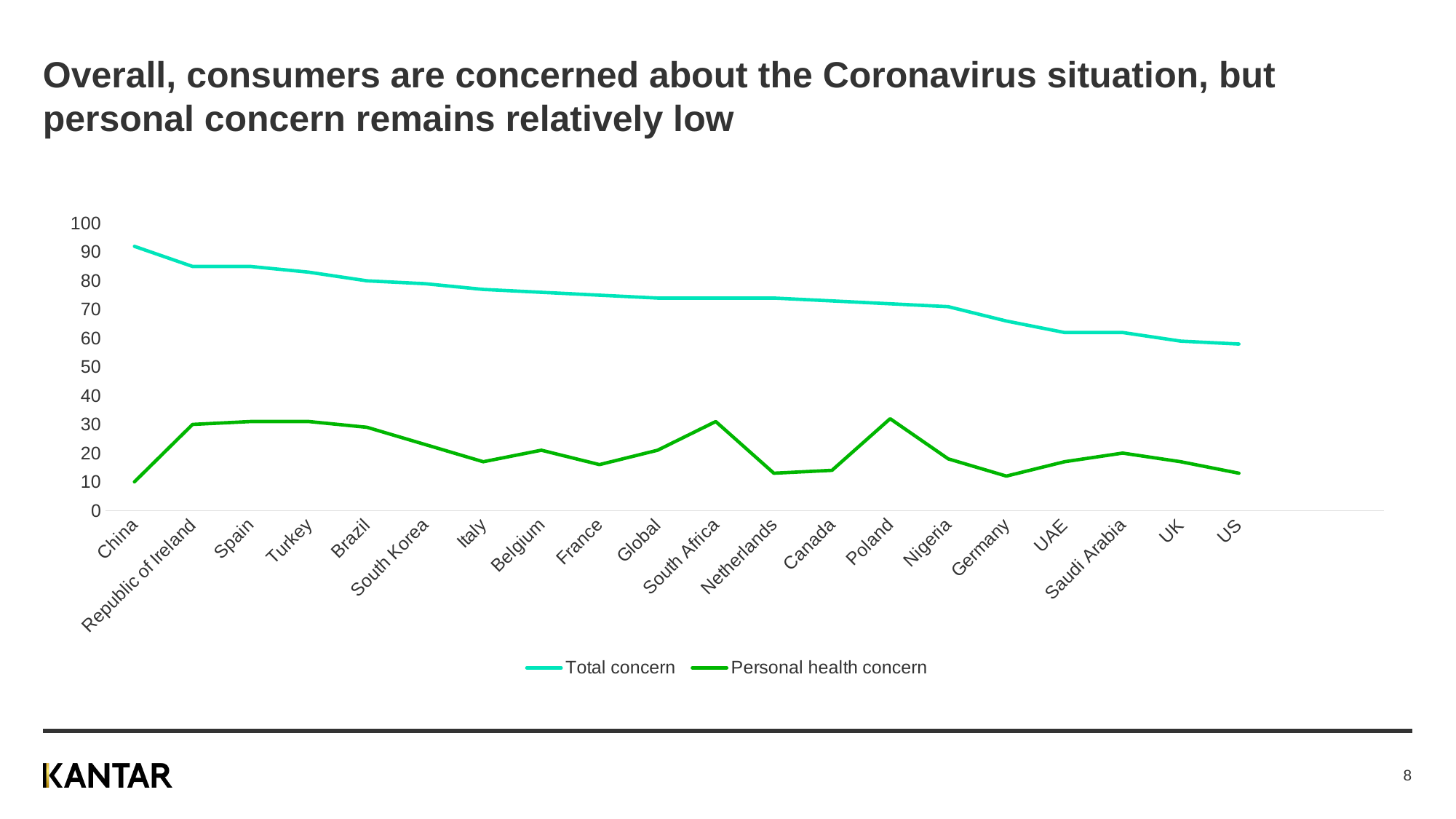

# Overall, consumers are concerned about the Coronavirus situation, but personal concern remains relatively low

### Chart

| Category | Total concern  | Personal health concern |
|---|---|---|
| China | 92.0 | 10.0 |
| Republic of Ireland | 85.0 | 30.0 |
| Spain | 85.0 | 31.0 |
| Turkey | 83.0 | 31.0 |
| Brazil | 80.0 | 29.0 |
| South Korea | 79.0 | 23.0 |
| Italy | 77.0 | 17.0 |
| Belgium | 76.0 | 21.0 |
| France | 75.0 | 16.0 |
| Global | 74.0 | 21.0 |
| South Africa | 74.0 | 31.0 |
| Netherlands | 74.0 | 13.0 |
| Canada | 73.0 | 14.0 |
| Poland | 72.0 | 32.0 |
| Nigeria | 71.0 | 18.0 |
| Germany | 66.0 | 12.0 |
| UAE | 62.0 | 17.0 |
| Saudi Arabia | 62.0 | 20.0 |
| UK | 59.0 | 17.0 |
| US | 58.0 | 13.0 |
8